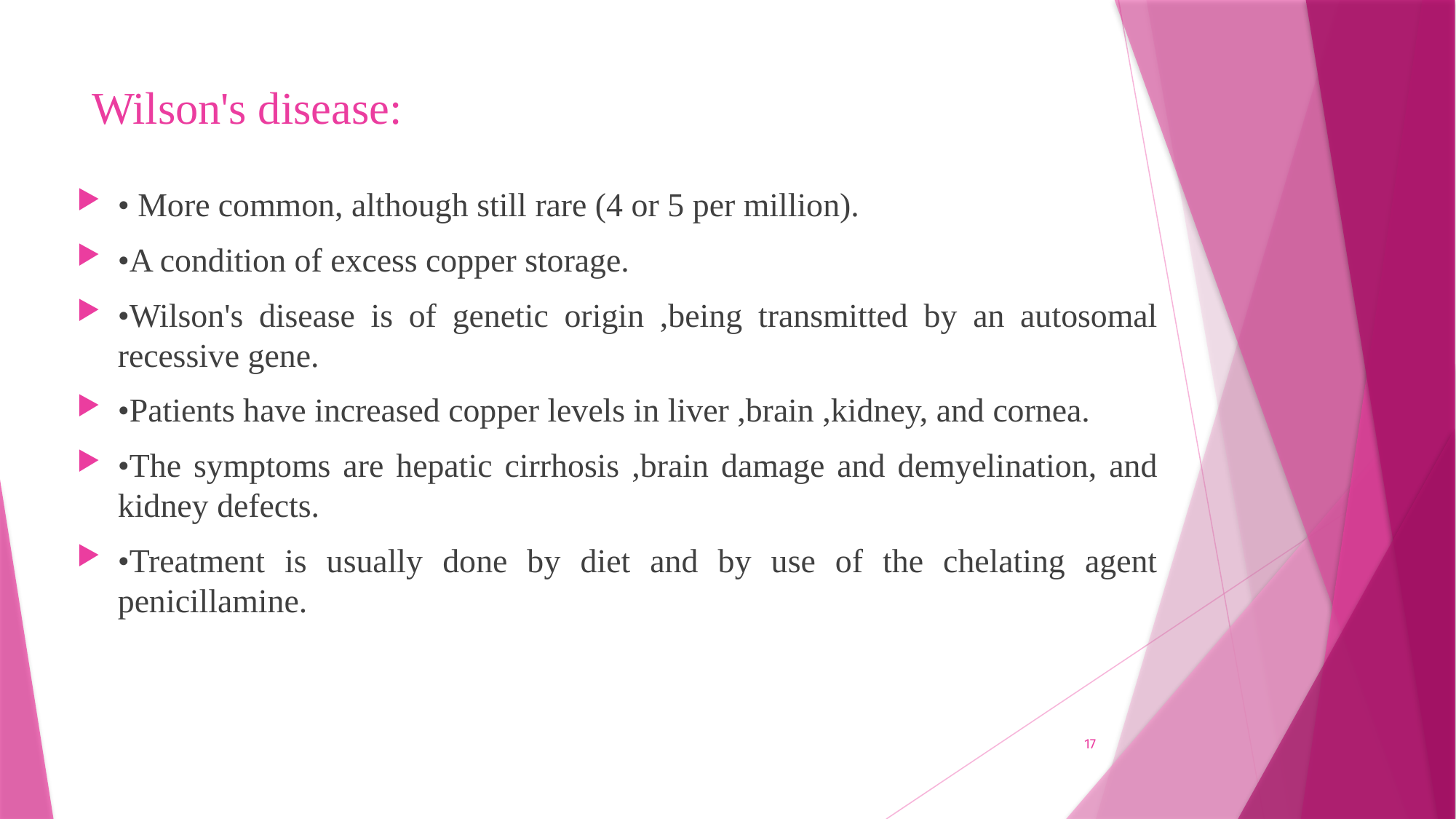

# Wilson's disease:
• More common, although still rare (4 or 5 per million).
•A condition of excess copper storage.
•Wilson's disease is of genetic origin ,being transmitted by an autosomal recessive gene.
•Patients have increased copper levels in liver ,brain ,kidney, and cornea.
•The symptoms are hepatic cirrhosis ,brain damage and demyelination, and kidney defects.
•Treatment is usually done by diet and by use of the chelating agent penicillamine.
17